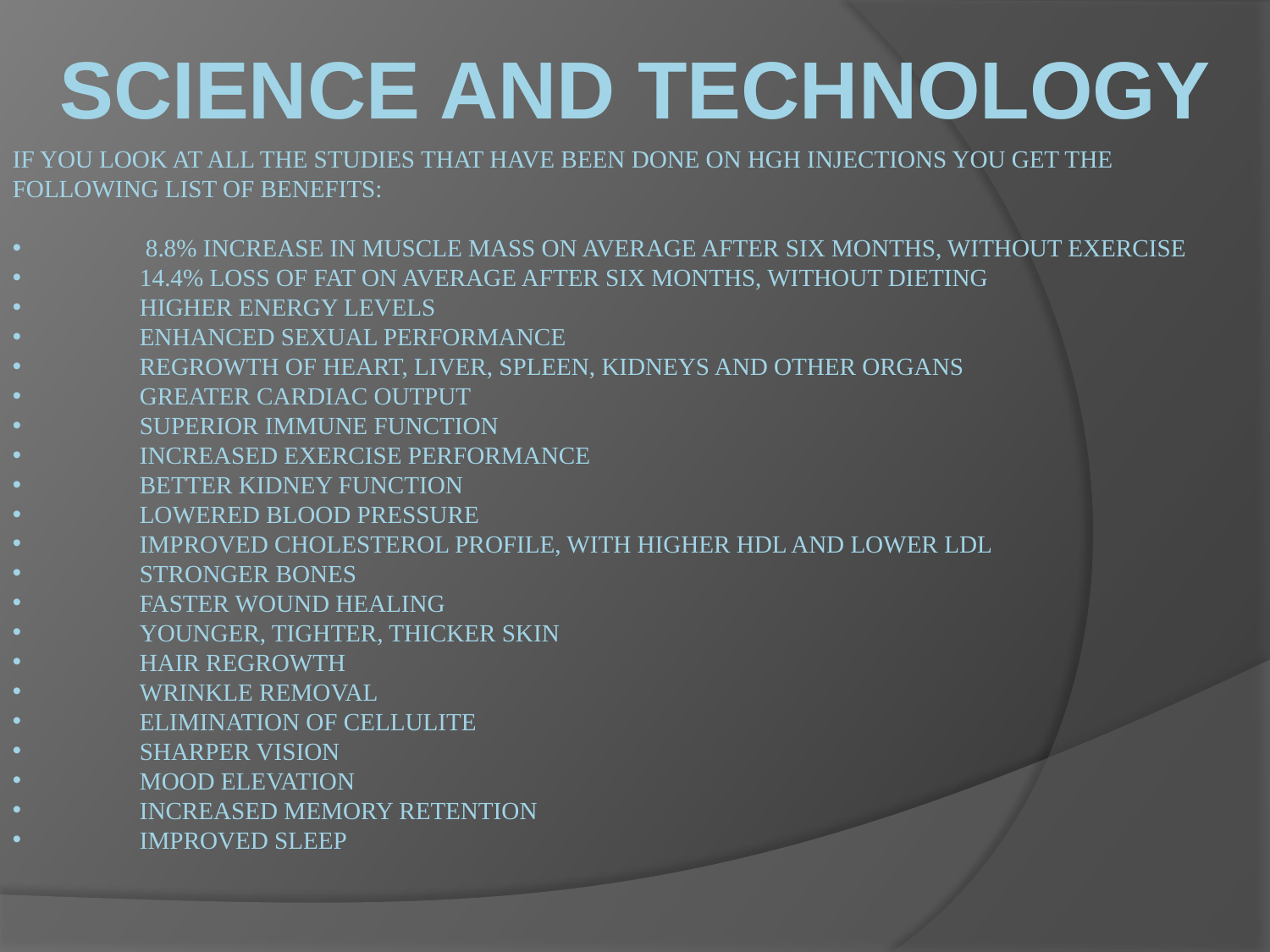

# Science and technology
If you look at all the studies that have been done on HGH injections you get the following list of benefits:

	 8.8% increase in muscle mass on average after six months, without exercise
	14.4% loss of fat on average after six months, without dieting
	Higher energy levels
	Enhanced sexual performance
	Regrowth of heart, liver, spleen, kidneys and other organs
	Greater cardiac output
	Superior immune function
	Increased exercise performance
	Better kidney function
	Lowered blood pressure
	Improved cholesterol profile, with higher HDL and lower LDL
	Stronger bones
	Faster wound healing
	Younger, tighter, thicker skin
	Hair regrowth
	Wrinkle removal
	Elimination of cellulite
	Sharper vision
	Mood elevation
	Increased memory retention
	Improved sleep